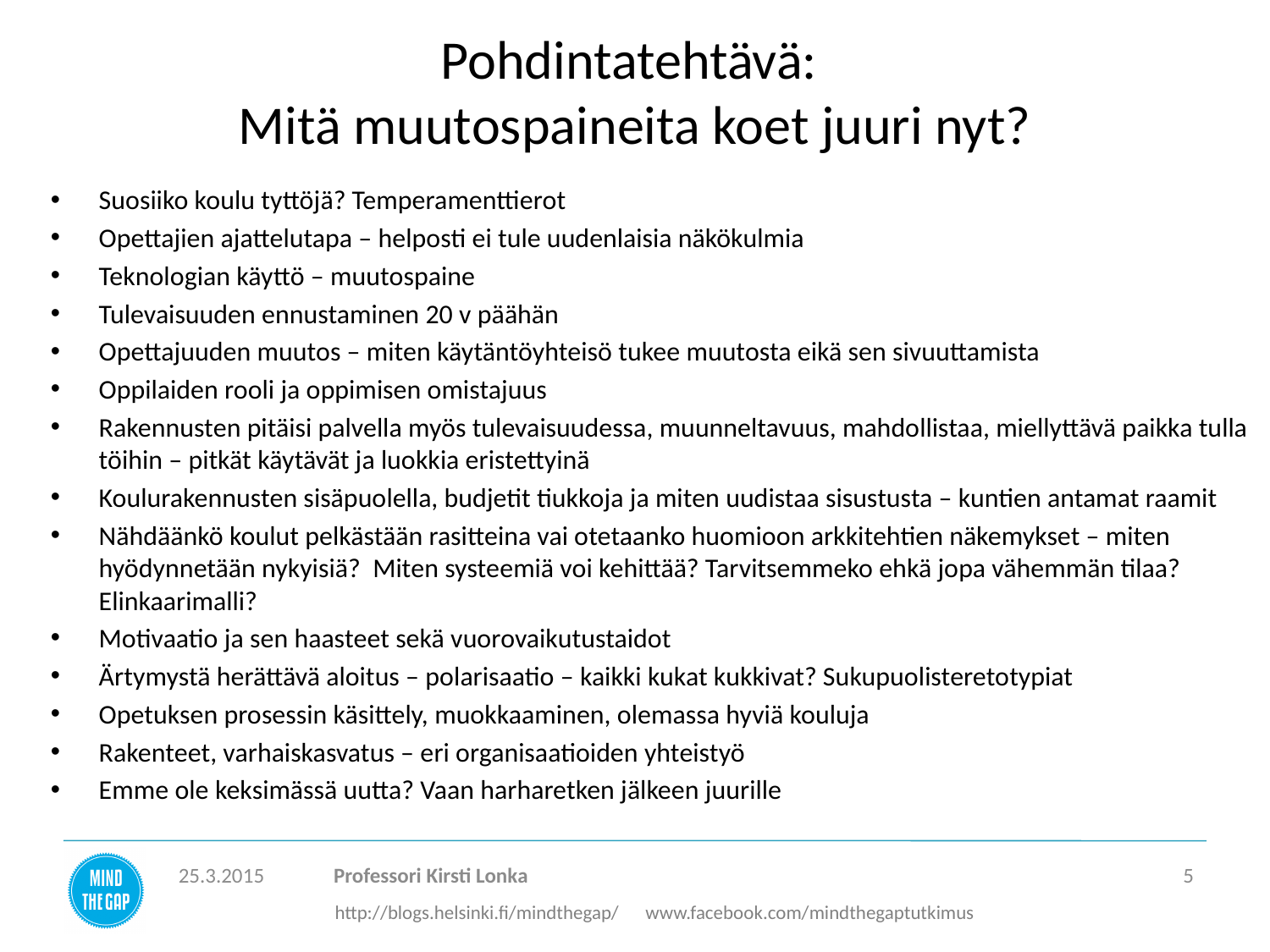

# Pohdintatehtävä: Mitä muutospaineita koet juuri nyt?
Suosiiko koulu tyttöjä? Temperamenttierot
Opettajien ajattelutapa – helposti ei tule uudenlaisia näkökulmia
Teknologian käyttö – muutospaine
Tulevaisuuden ennustaminen 20 v päähän
Opettajuuden muutos – miten käytäntöyhteisö tukee muutosta eikä sen sivuuttamista
Oppilaiden rooli ja oppimisen omistajuus
Rakennusten pitäisi palvella myös tulevaisuudessa, muunneltavuus, mahdollistaa, miellyttävä paikka tulla töihin – pitkät käytävät ja luokkia eristettyinä
Koulurakennusten sisäpuolella, budjetit tiukkoja ja miten uudistaa sisustusta – kuntien antamat raamit
Nähdäänkö koulut pelkästään rasitteina vai otetaanko huomioon arkkitehtien näkemykset – miten hyödynnetään nykyisiä?  Miten systeemiä voi kehittää? Tarvitsemmeko ehkä jopa vähemmän tilaa? Elinkaarimalli?
Motivaatio ja sen haasteet sekä vuorovaikutustaidot
Ärtymystä herättävä aloitus – polarisaatio – kaikki kukat kukkivat? Sukupuolisteretotypiat
Opetuksen prosessin käsittely, muokkaaminen, olemassa hyviä kouluja
Rakenteet, varhaiskasvatus – eri organisaatioiden yhteistyö
Emme ole keksimässä uutta? Vaan harharetken jälkeen juurille

25.3.2015
5
Professori Kirsti Lonka